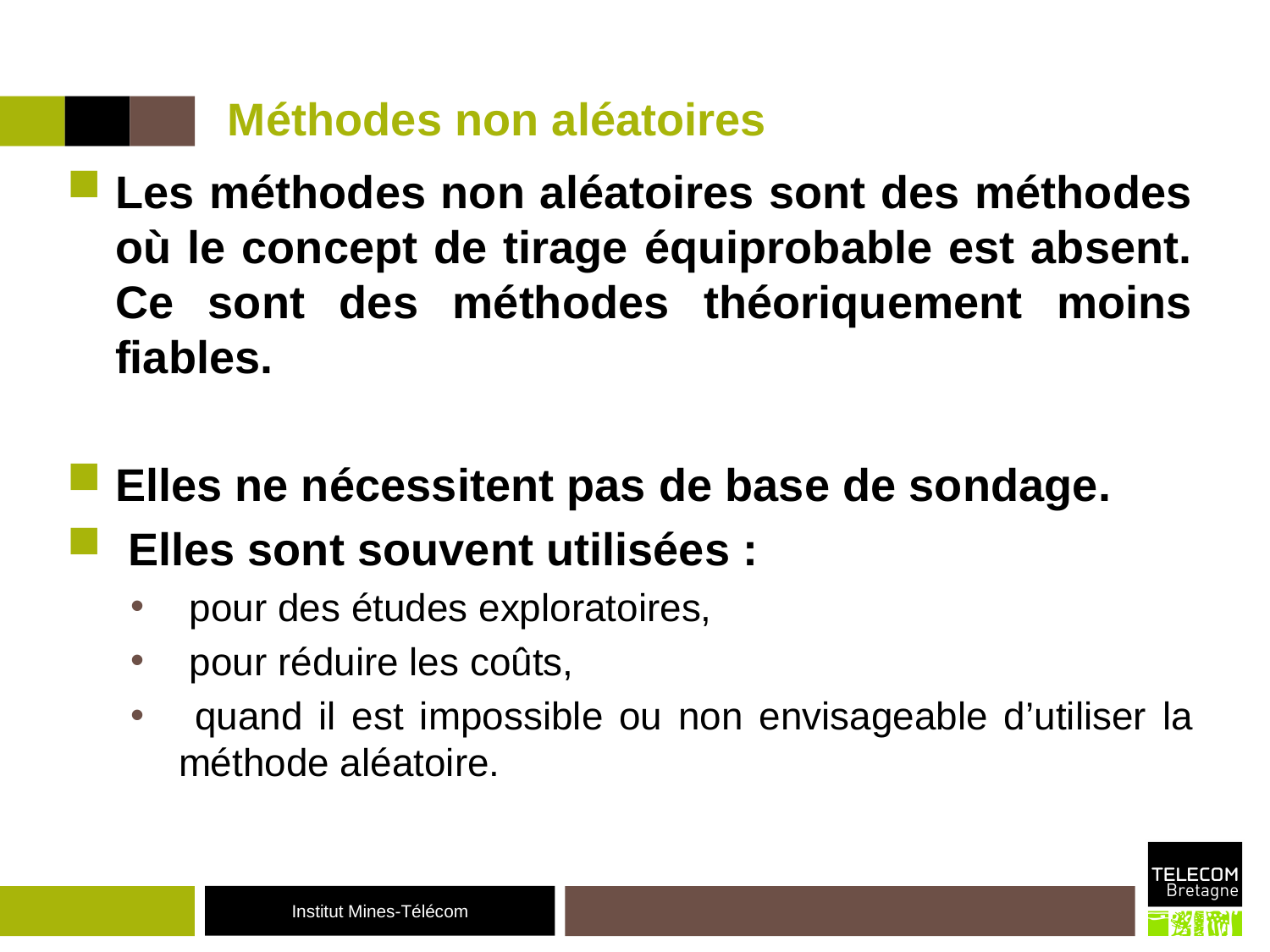

# Méthodes non aléatoires
Les méthodes non aléatoires sont des méthodes où le concept de tirage équiprobable est absent. Ce sont des méthodes théoriquement moins fiables.

Elles ne nécessitent pas de base de sondage.
 Elles sont souvent utilisées :
 pour des études exploratoires,
 pour réduire les coûts,
 quand il est impossible ou non envisageable d’utiliser la méthode aléatoire.